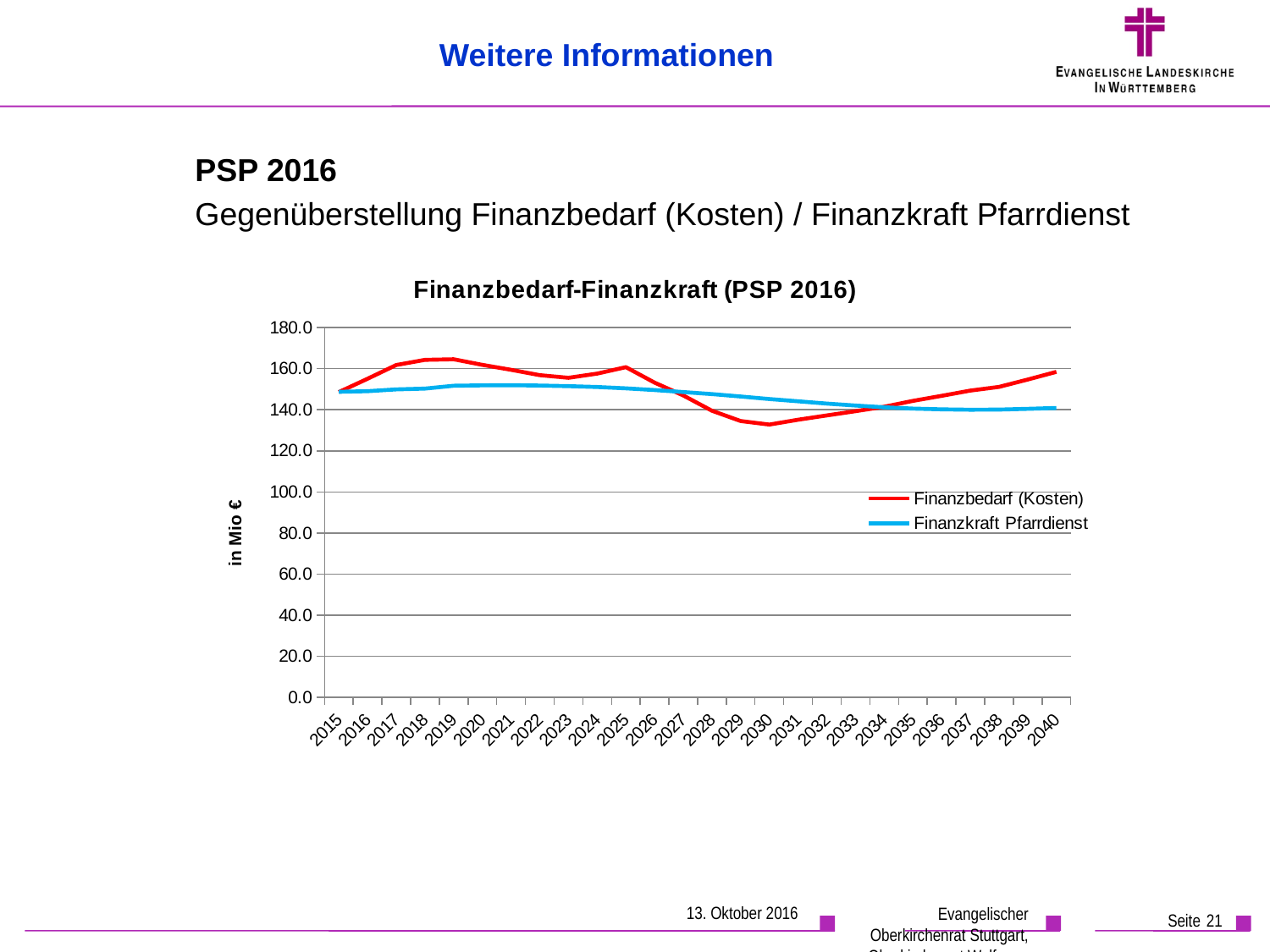

Weitere Informationen
PSP 2016
Gegenüberstellung Finanzbedarf (Kosten) / Finanzkraft Pfarrdienst

### Chart: Finanzbedarf-Finanzkraft (PSP 2016)

| Category |  |  |
|---|---|---|
| 2015.0 | 148.5880440685714 | 148.7353578321416 |
| 2016.0 | 155.0828040702671 | 149.0291684721473 |
| 2017.0 | 161.7675406715328 | 149.9086445840614 |
| 2018.0 | 164.2772189804612 | 150.3028309852697 |
| 2019.0 | 164.571486759327 | 151.6748967348898 |
| 2020.0 | 161.8420954647637 | 151.8857577041709 |
| 2021.0 | 159.4393525847866 | 151.946406168872 |
| 2022.0 | 156.825231234992 | 151.7800621773378 |
| 2023.0 | 155.5466774715618 | 151.485475348698 |
| 2024.0 | 157.5987708001015 | 151.0689719351904 |
| 2025.0 | 160.7200977503484 | 150.421042075058 |
| 2026.0 | 153.2196318968995 | 149.5969432660031 |
| 2027.0 | 146.9629849447738 | 148.617649331003 |
| 2028.0 | 139.5165431095183 | 147.632584117451 |
| 2029.0 | 134.5060012504016 | 146.4512239395181 |
| 2030.0 | 132.7847058392945 | 145.223001543661 |
| 2031.0 | 135.1465523791254 | 144.127759511692 |
| 2032.0 | 137.2336697405534 | 143.0006781785917 |
| 2033.0 | 139.3103723589038 | 142.0573064522017 |
| 2034.0 | 141.4637549904805 | 141.2089320980101 |
| 2035.0 | 144.31141643942 | 140.5637400524682 |
| 2036.0 | 146.7712219873503 | 140.2125595057695 |
| 2037.0 | 149.3112317665218 | 140.0050936387104 |
| 2038.0 | 151.1250292604202 | 140.0766601248801 |
| 2039.0 | 154.6961092292848 | 140.4436764446747 |
| 2040.0 | 158.4533322609046 | 140.8494680546605 |
Evangelischer Oberkirchenrat Stuttgart, Oberkirchenrat Wolfgang Traub
13. Oktober 2016
Seite 21